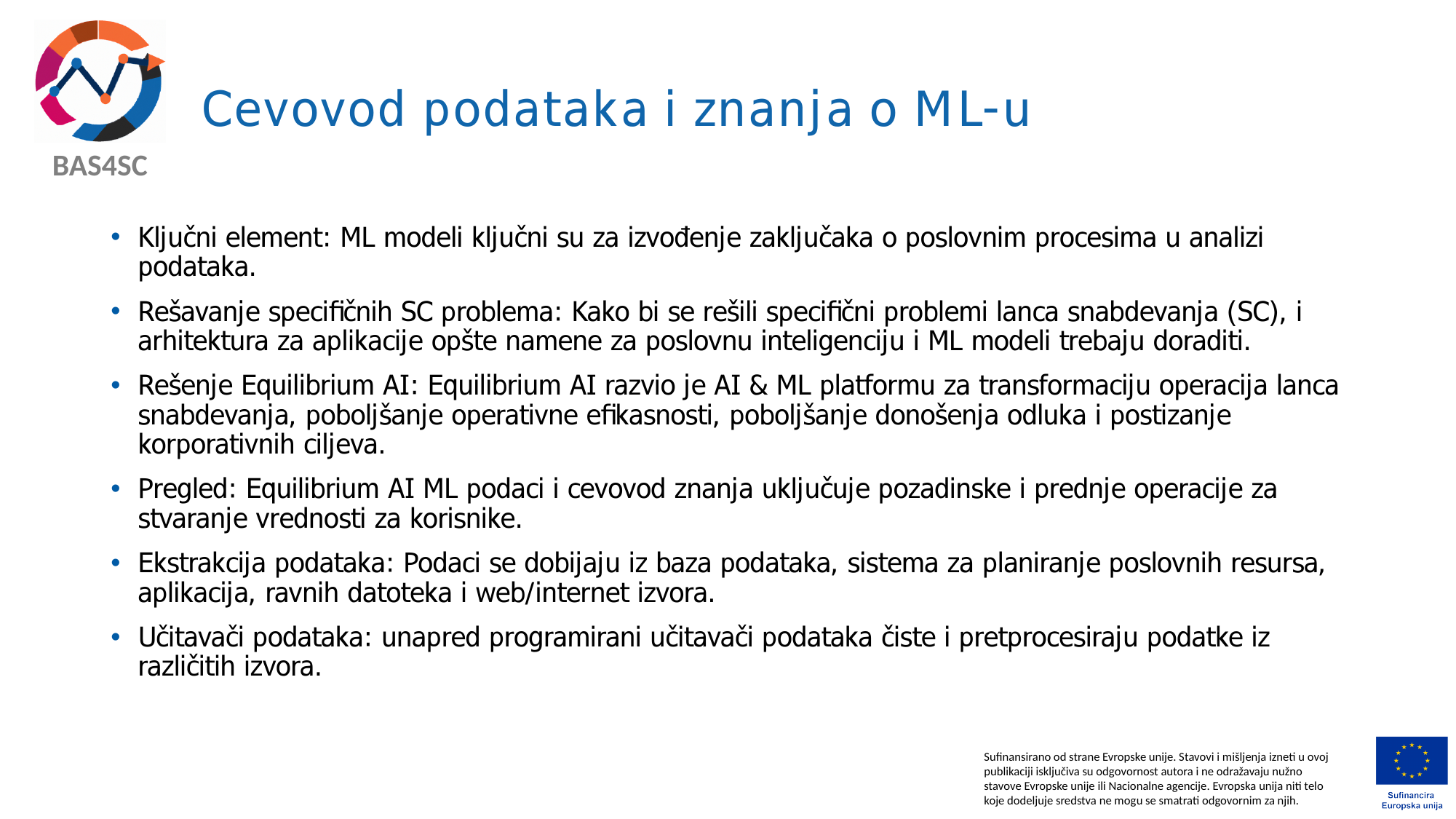

# Cevovod podataka i znanja o ML-u
Ključni element: ML modeli ključni su za izvođenje zaključaka o poslovnim procesima u analizi podataka.
Rešavanje specifičnih SC problema: Kako bi se rešili specifični problemi lanca snabdevanja (SC), i arhitektura za aplikacije opšte namene za poslovnu inteligenciju i ML modeli trebaju doraditi.
Rešenje Equilibrium AI: Equilibrium AI razvio je AI & ML platformu za transformaciju operacija lanca snabdevanja, poboljšanje operativne efikasnosti, poboljšanje donošenja odluka i postizanje korporativnih ciljeva.
Pregled: Equilibrium AI ML podaci i cevovod znanja uključuje pozadinske i prednje operacije za stvaranje vrednosti za korisnike.
Ekstrakcija podataka: Podaci se dobijaju iz baza podataka, sistema za planiranje poslovnih resursa, aplikacija, ravnih datoteka i web/internet izvora.
Učitavači podataka: unapred programirani učitavači podataka čiste i pretprocesiraju podatke iz različitih izvora.